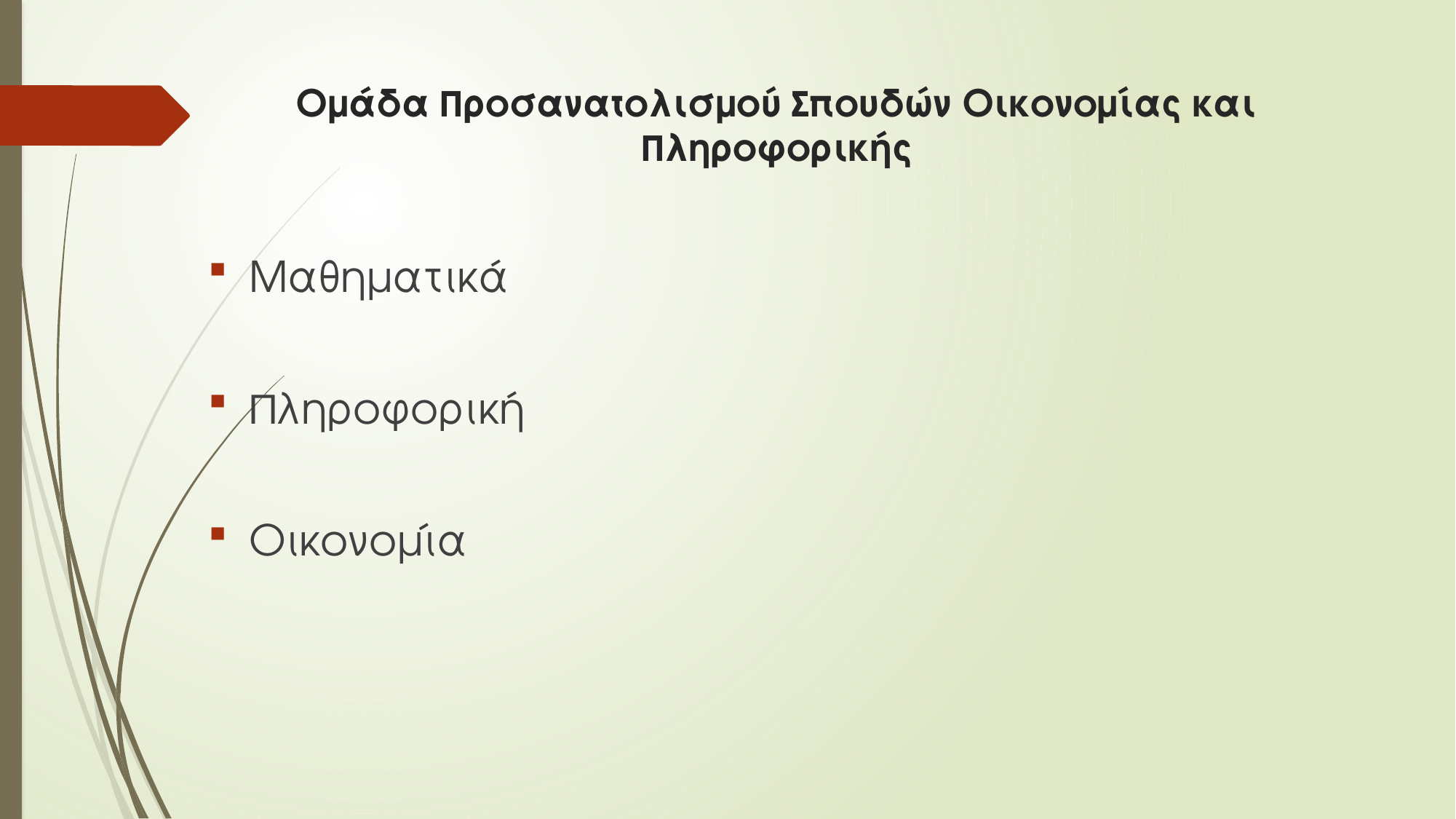

# Ομάδα Προσανατολισμού Σπουδών Οικονομίας και Πληροφορικής

Μαθηματικά

Πληροφορική

Οικονομία